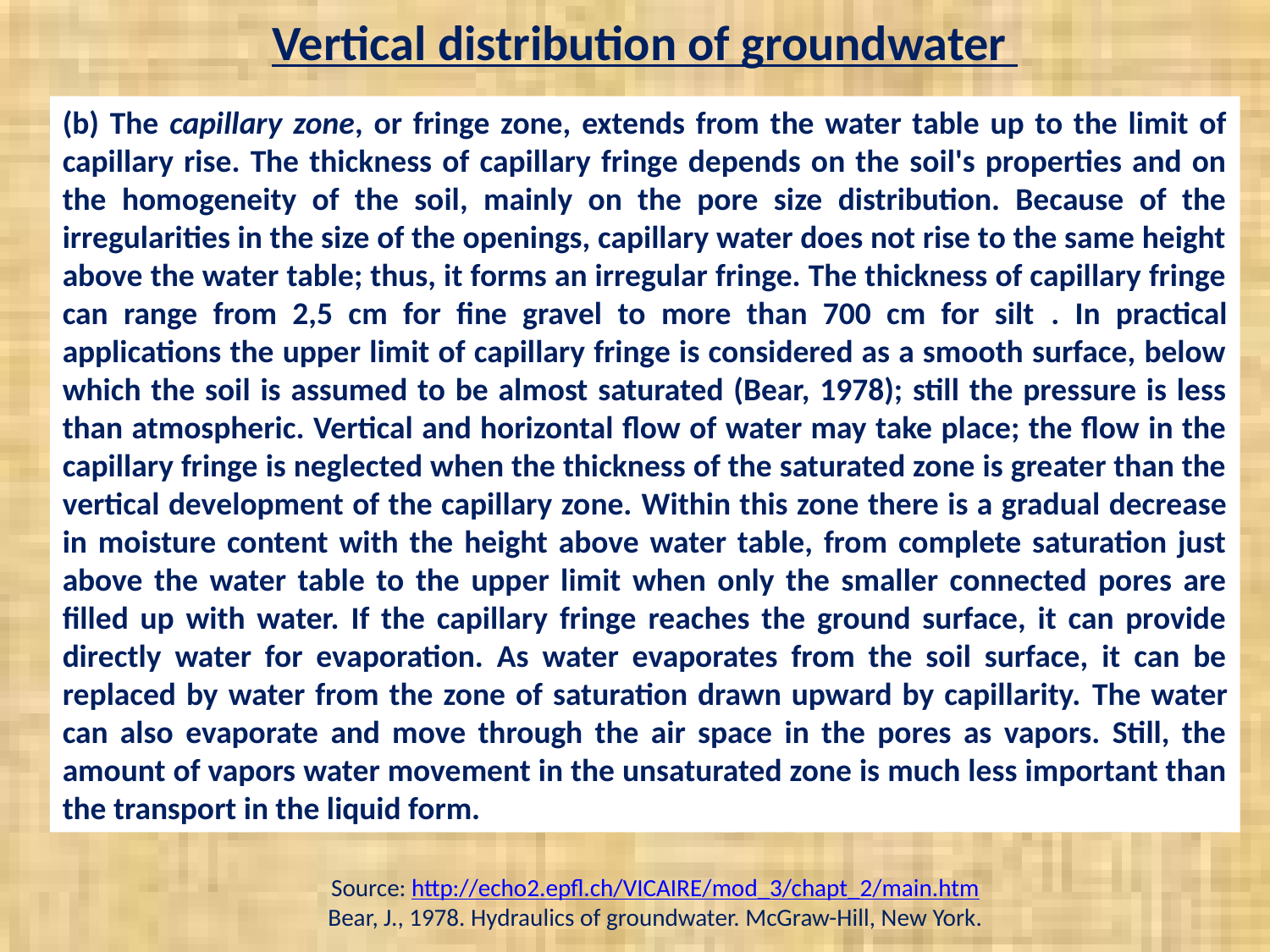

Vertical distribution of groundwater
(b) The capillary zone, or fringe zone, extends from the water table up to the limit of capillary rise. The thickness of capillary fringe depends on the soil's properties and on the homogeneity of the soil, mainly on the pore size distribution. Because of the irregularities in the size of the openings, capillary water does not rise to the same height above the water table; thus, it forms an irregular fringe. The thickness of capillary fringe can range from 2,5 cm for fine gravel to more than 700 cm for silt . In practical applications the upper limit of capillary fringe is considered as a smooth surface, below which the soil is assumed to be almost saturated (Bear, 1978); still the pressure is less than atmospheric. Vertical and horizontal flow of water may take place; the flow in the capillary fringe is neglected when the thickness of the saturated zone is greater than the vertical development of the capillary zone. Within this zone there is a gradual decrease in moisture content with the height above water table, from complete saturation just above the water table to the upper limit when only the smaller connected pores are filled up with water. If the capillary fringe reaches the ground surface, it can provide directly water for evaporation. As water evaporates from the soil surface, it can be replaced by water from the zone of saturation drawn upward by capillarity. The water can also evaporate and move through the air space in the pores as vapors. Still, the amount of vapors water movement in the unsaturated zone is much less important than the transport in the liquid form.
Source: http://echo2.epfl.ch/VICAIRE/mod_3/chapt_2/main.htm
Bear, J., 1978. Hydraulics of groundwater. McGraw-Hill, New York.